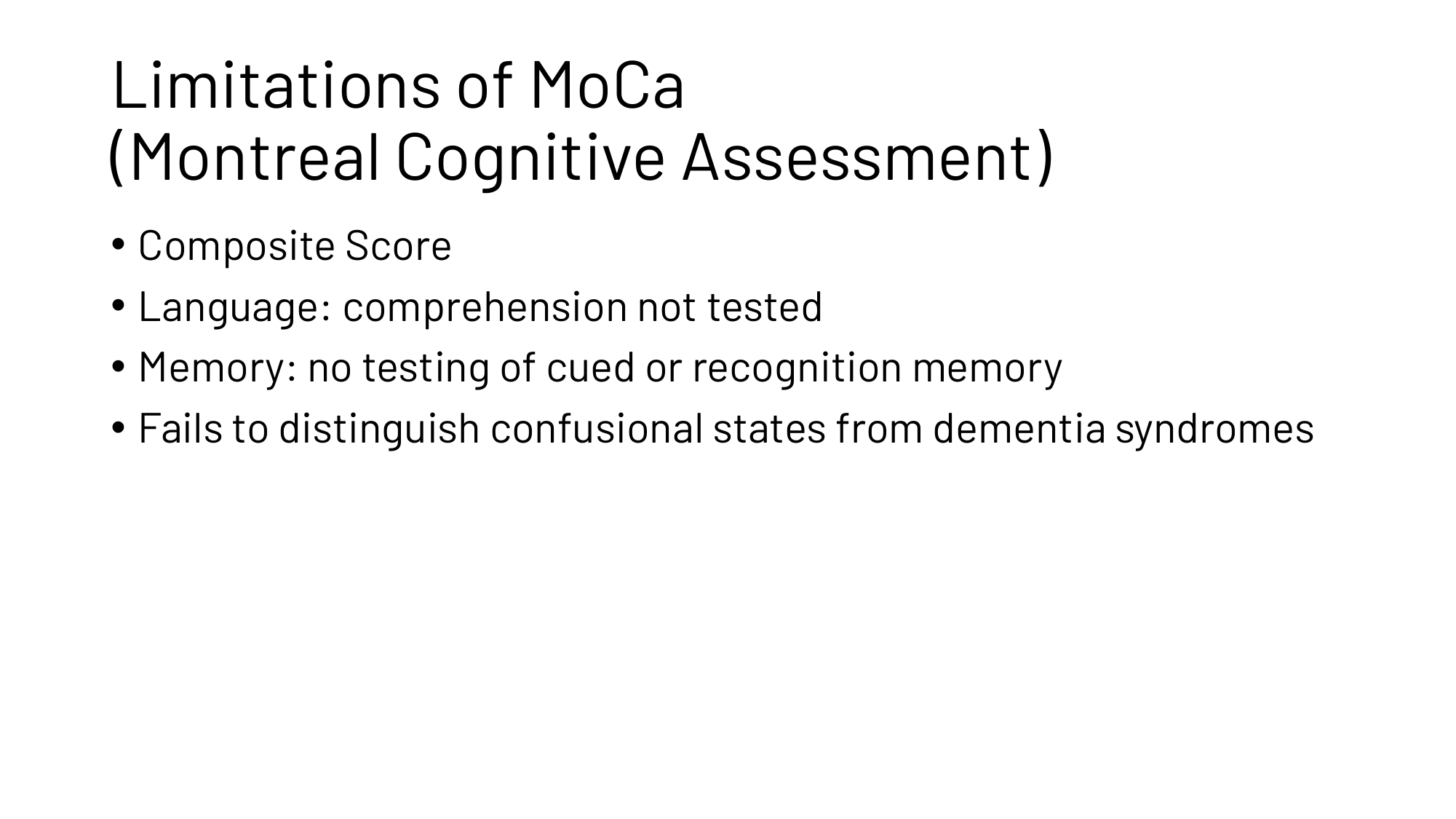

# Limitations of MoCa (Montreal Cognitive Assessment)
Composite Score
Language: comprehension not tested
Memory: no testing of cued or recognition memory
Fails to distinguish confusional states from dementia syndromes